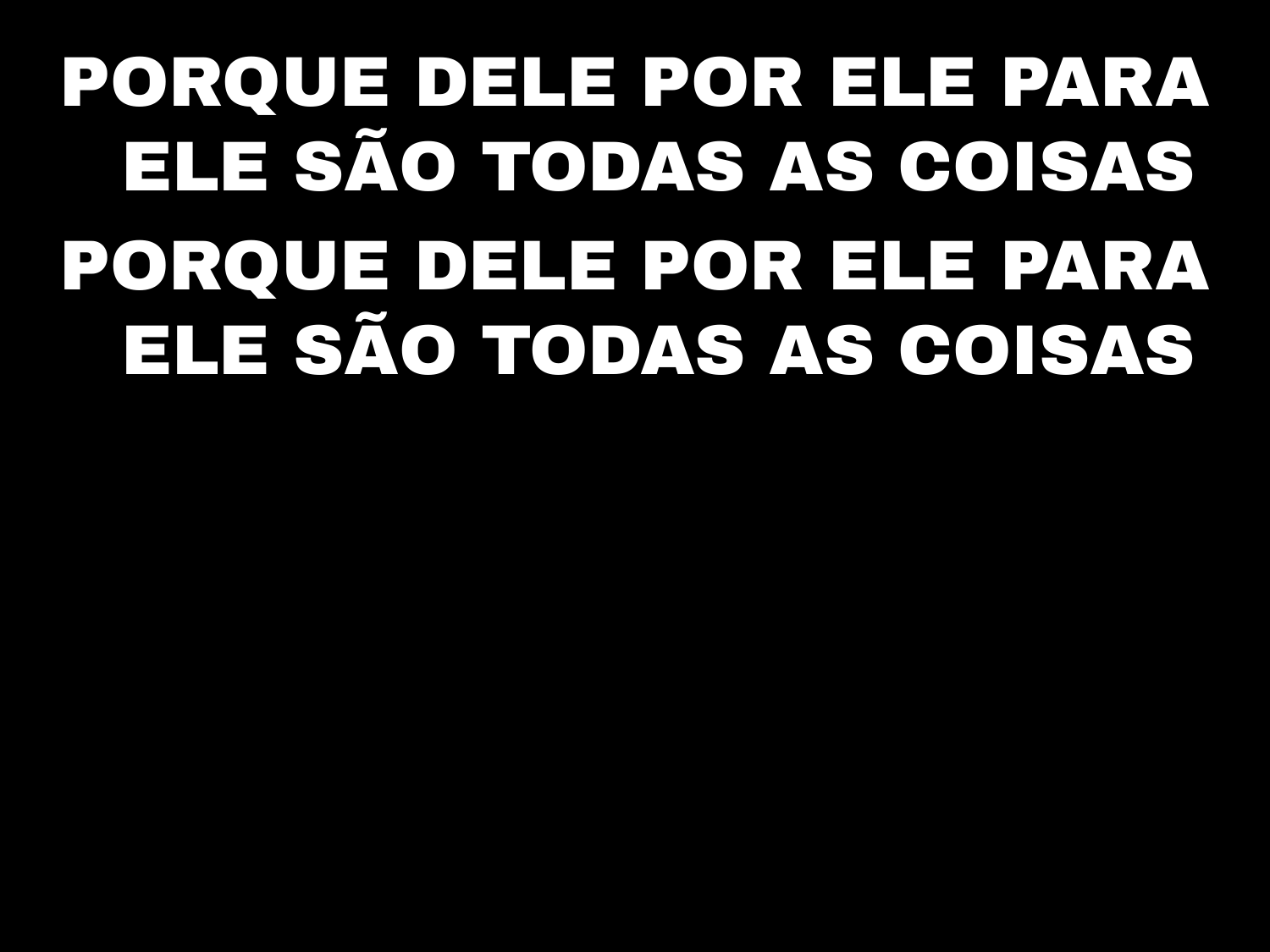

PORQUE DELE POR ELE PARA ELE SÃO TODAS AS COISAS
PORQUE DELE POR ELE PARA ELE SÃO TODAS AS COISAS